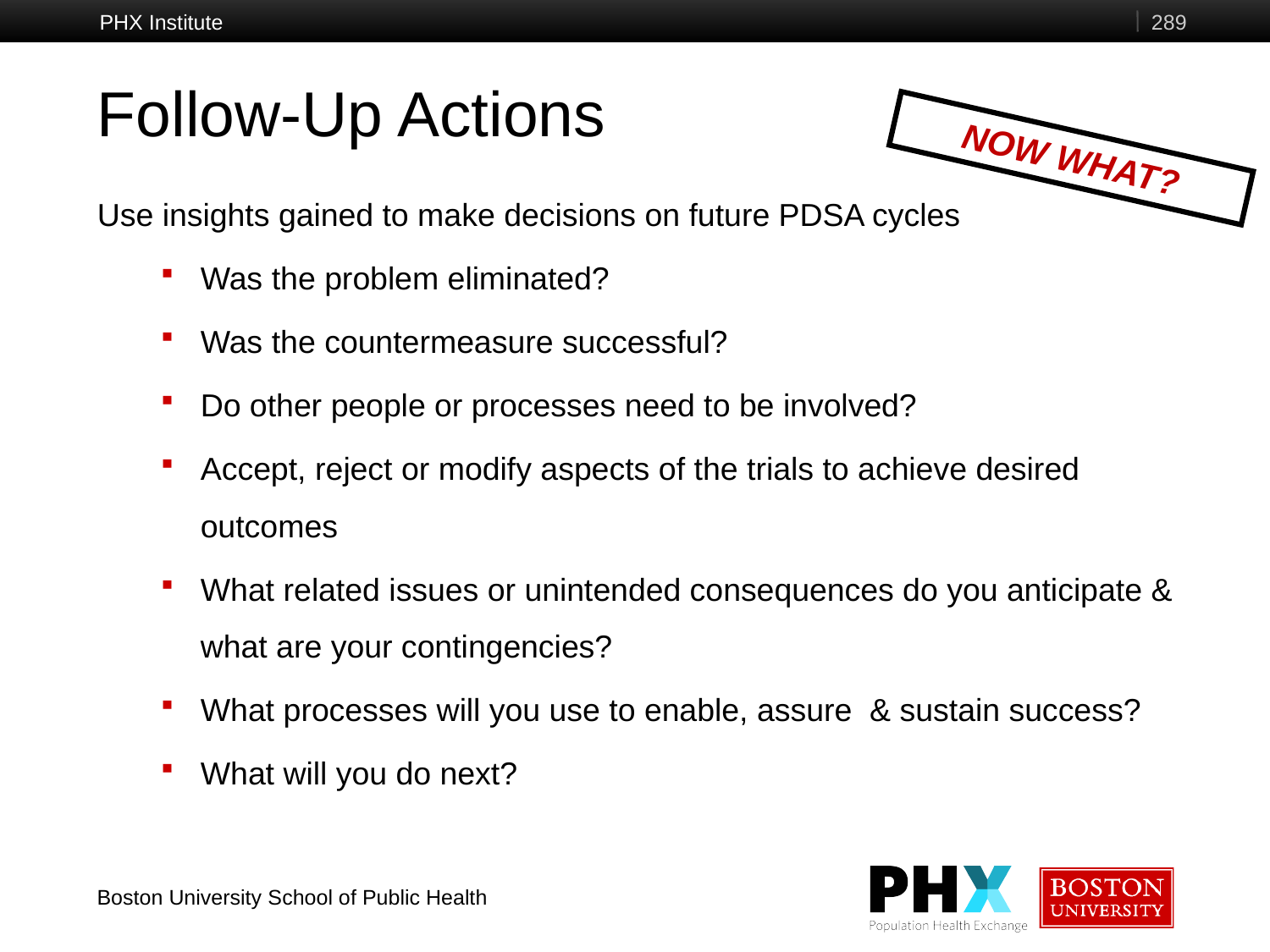

PHX Institute
289
# Follow-Up Actions
NOW WHAT?
Use insights gained to make decisions on future PDSA cycles
Was the problem eliminated?
Was the countermeasure successful?
Do other people or processes need to be involved?
Accept, reject or modify aspects of the trials to achieve desired outcomes
What related issues or unintended consequences do you anticipate & what are your contingencies?
What processes will you use to enable, assure  & sustain success?
What will you do next?